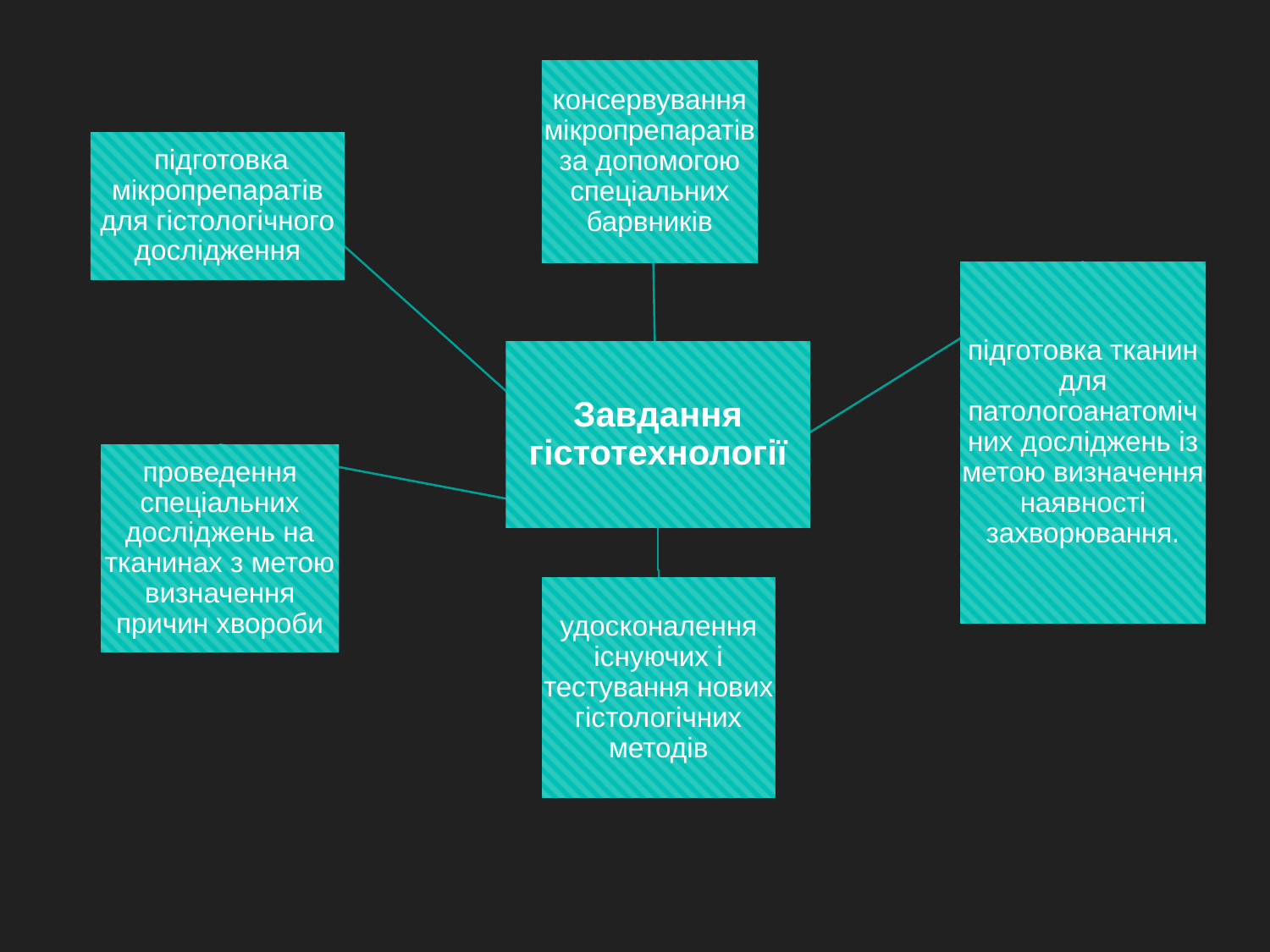

Завдання гістотехнології
 підготовка мікропрепаратів для гістологічного дослідження
проведення спеціальних досліджень на тканинах з метою визначення причин хвороби
консервування мікропрепаратів за допомогою спеціальних барвників
удосконалення існуючих і тестування нових гістологічних методів
підготовка тканин для патологоанатомічних досліджень із метою визначення наявності захворювання.